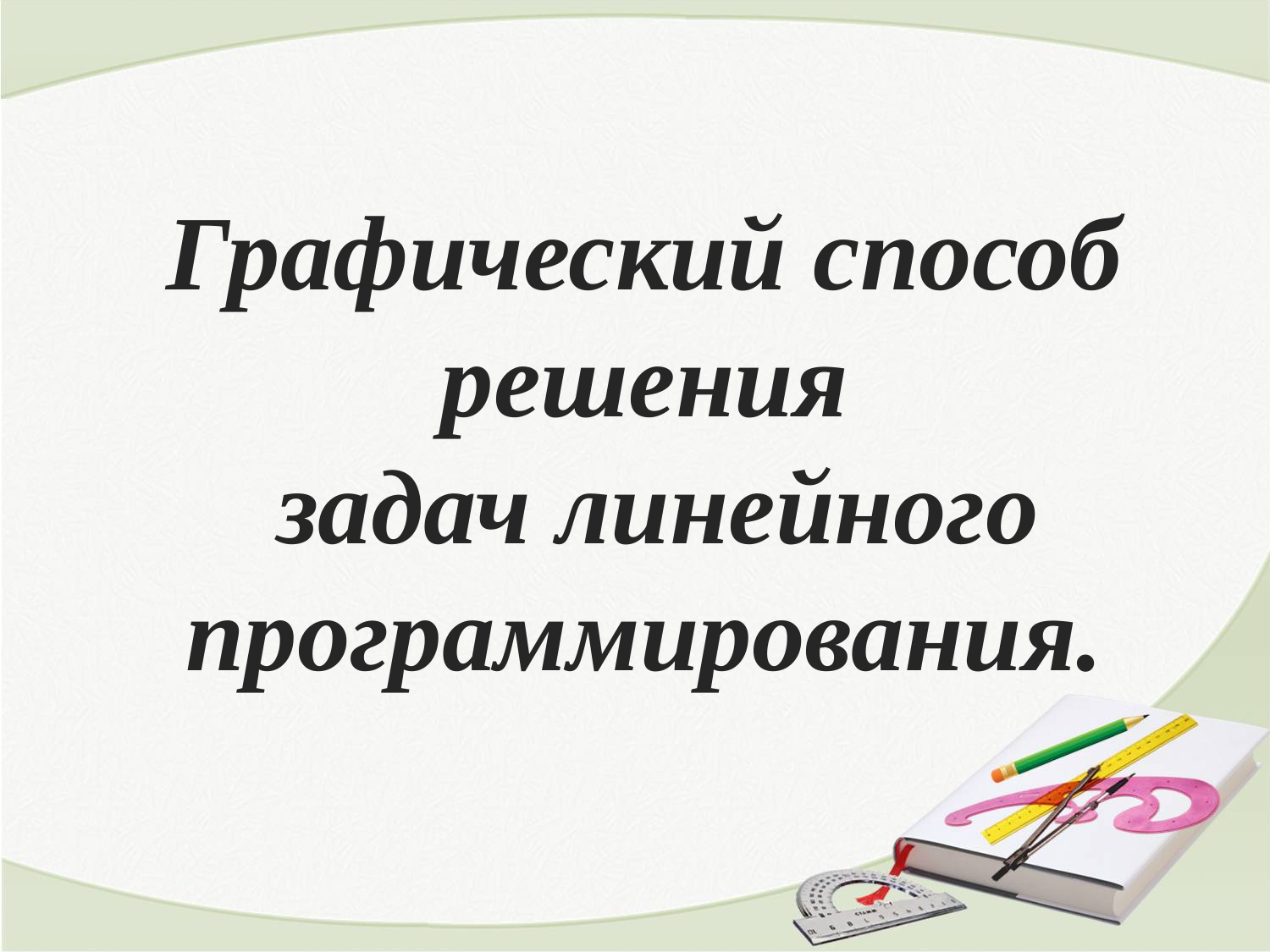

# Графический способ решения задач линейного программирования.